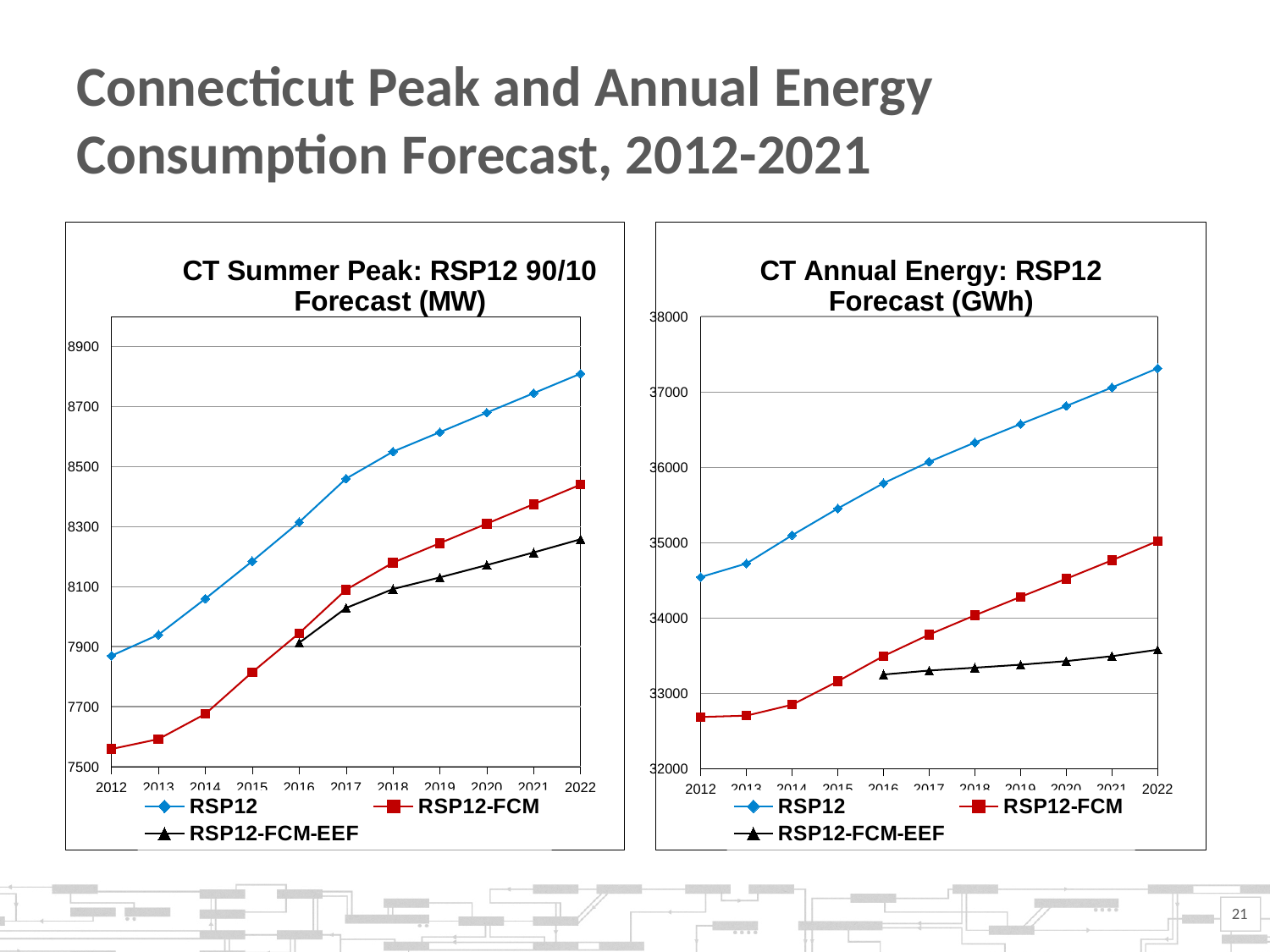

# Connecticut Peak and Annual Energy Consumption Forecast, 2012-2021

### Chart: CT Summer Peak: RSP12 90/10 Forecast (MW)

| Category | RSP12  | RSP12-FCM  | RSP12-FCM-EEF |
|---|---|---|---|
| 2012 | 7870.0 | 7559.0 | None |
| 2013 | 7940.0 | 7592.0 | None |
| 2014 | 8060.0 | 7676.0 | None |
| 2015 | 8185.0 | 7815.0 | None |
| 2016 | 8315.0 | 7945.0 | 7913.0 |
| 2017 | 8460.0 | 8090.0 | 8029.0 |
| 2018 | 8550.0 | 8180.0 | 8092.0 |
| 2019 | 8615.0 | 8245.0 | 8131.0 |
| 2020 | 8680.0 | 8310.0 | 8172.0 |
| 2021 | 8745.0 | 8375.0 | 8214.0 |
| 2022 | 8810.0 | 8440.0 | 8258.0 |

### Chart: CT Annual Energy: RSP12 Forecast (GWh)

| Category | RSP12  | RSP12-FCM  | RSP12-FCM-EEF |
|---|---|---|---|
| 2012 | 34545.0 | 32689.0 | None |
| 2013 | 34725.0 | 32706.0 | None |
| 2014 | 35100.0 | 32851.0 | None |
| 2015 | 35455.0 | 33162.0 | None |
| 2016 | 35790.0 | 33497.0 | 33251.0 |
| 2017 | 36075.0 | 33782.0 | 33304.0 |
| 2018 | 36330.0 | 34037.0 | 33342.0 |
| 2019 | 36575.0 | 34282.0 | 33382.0 |
| 2020 | 36815.0 | 34522.0 | 33430.0 |
| 2021 | 37060.0 | 34767.0 | 33495.0 |
| 2022 | 37315.0 | 35022.0 | 33581.0 |
21